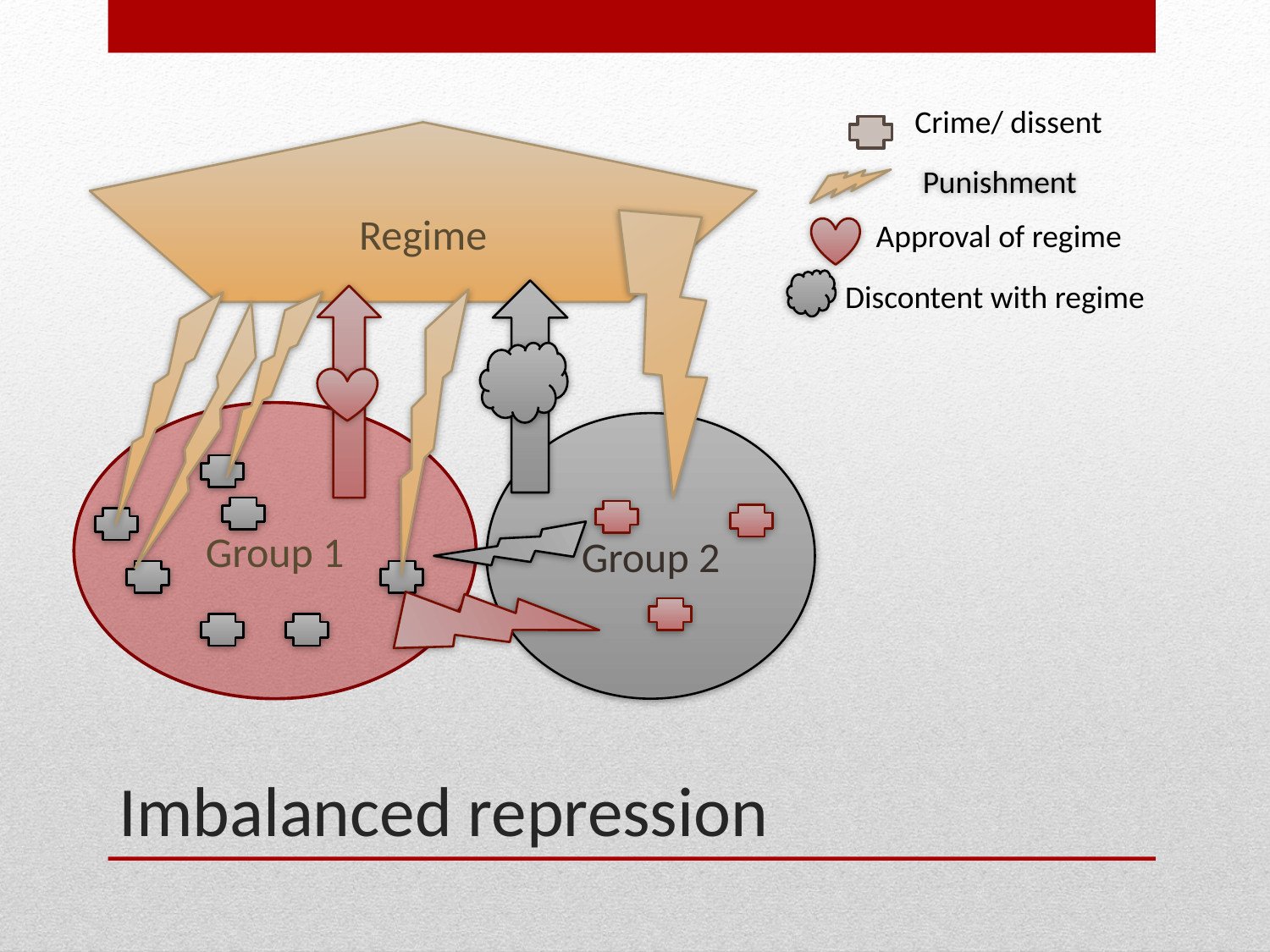

Crime/ dissent

Regime
Punishment

Approval of regime

Discontent with regime

Group 1
Group 2

# Imbalanced repression